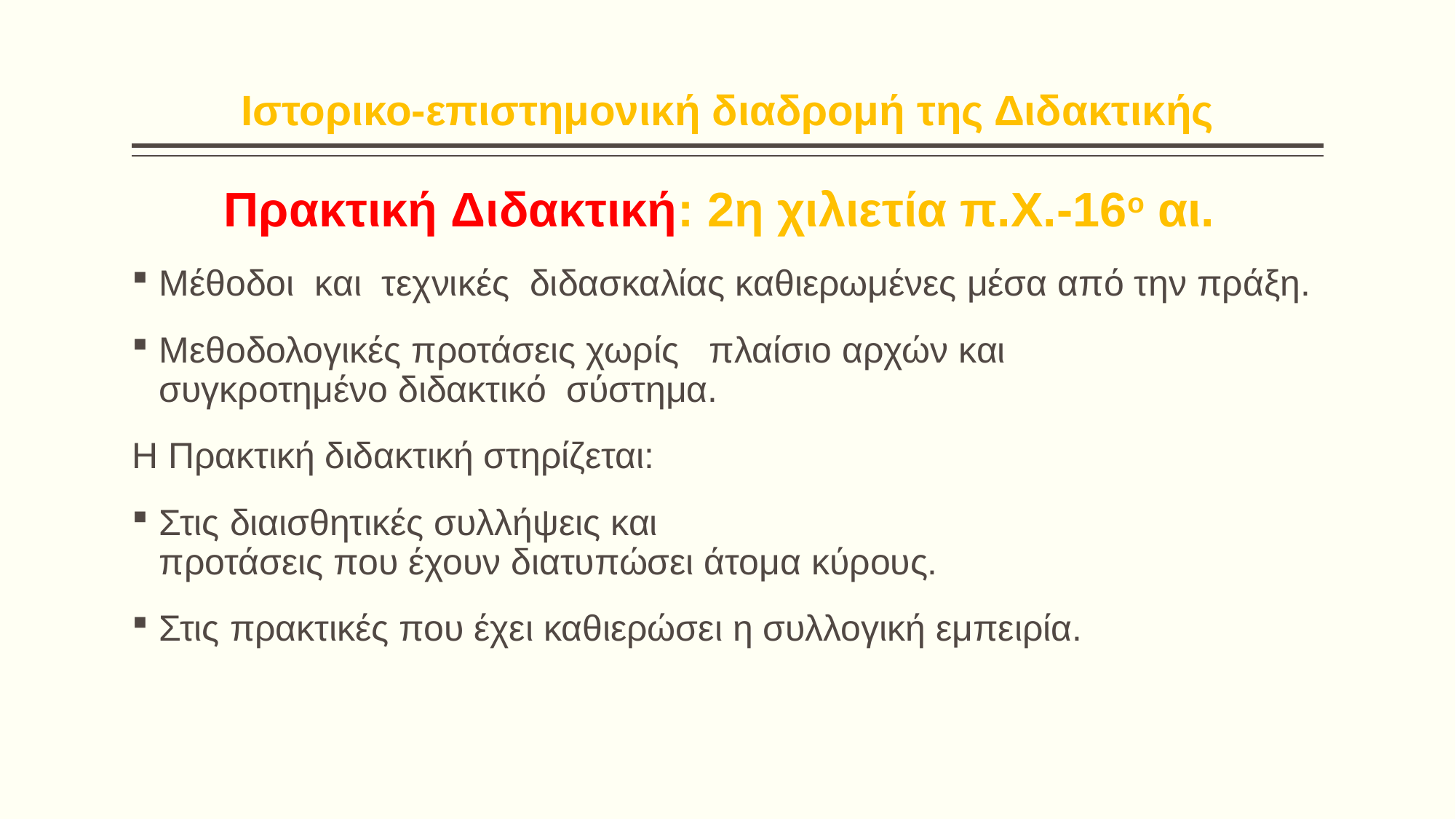

# Ιστορικο-επιστημονική διαδρομή της Διδακτικής
Πρακτική Διδακτική: 2η χιλιετία π.Χ.-16ο αι.
Μέθοδοι  και  τεχνικές  διδασκαλίας καθιερωμένες μέσα από την πράξη.
Μεθοδολογικές προτάσεις χωρίς   πλαίσιο αρχών και συγκροτημένο διδακτικό  σύστημα.
Η Πρακτική διδακτική στηρίζεται:
Στις διαισθητικές συλλήψεις και  προτάσεις που έχουν διατυπώσει άτομα κύρους.
Στις πρακτικές που έχει καθιερώσει η συλλογική εμπειρία.